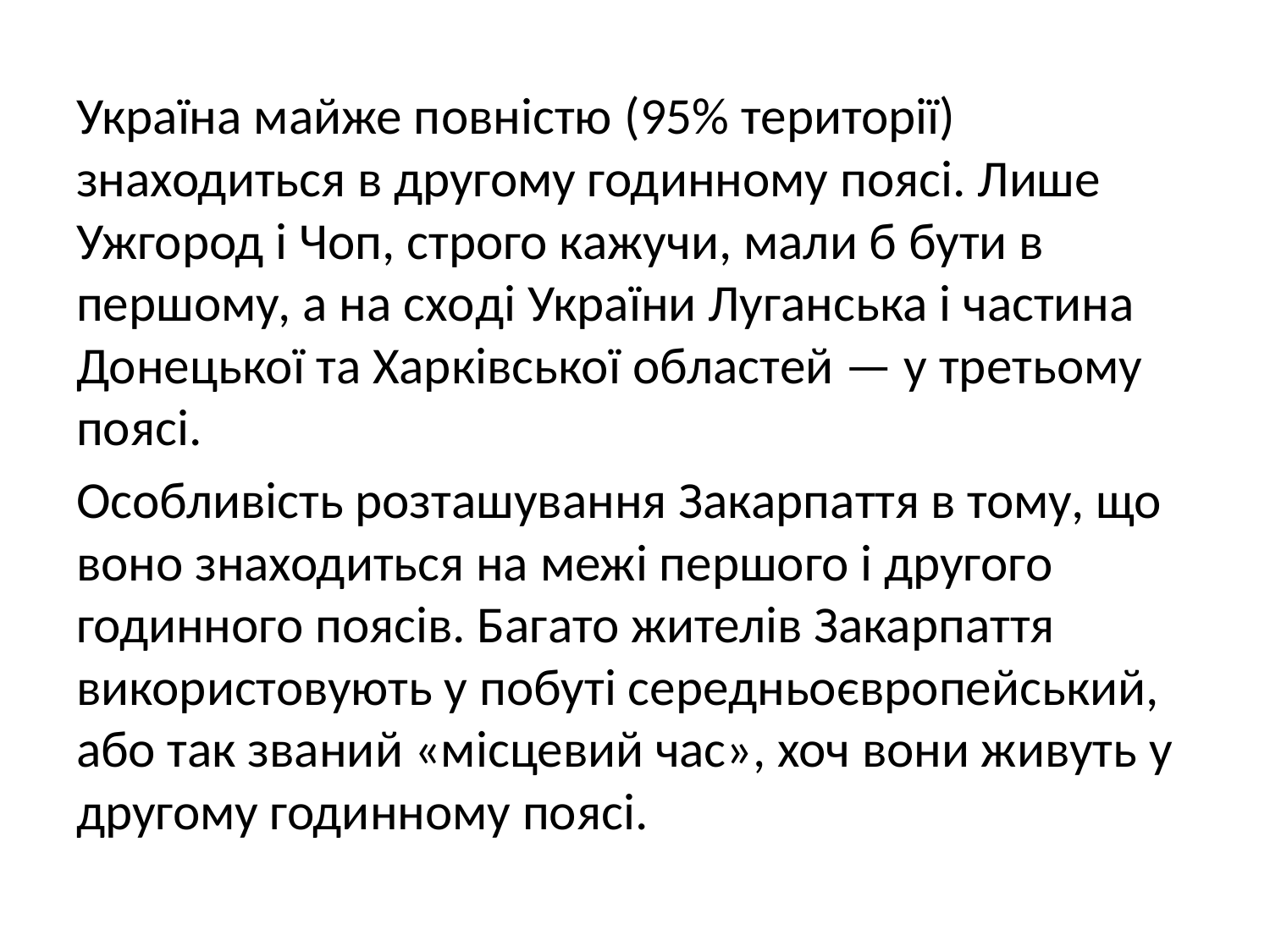

#
Україна майже повністю (95% території) знаходиться в другому годинному поясі. Лише Ужгород і Чоп, строго кажучи, мали б бути в першому, а на сході України Луганська і частина Донецької та Харківської областей — у третьому поясі.
Особливість розташування Закарпаття в тому, що воно знаходиться на межі першого і другого годинного поясів. Багато жителів Закарпаття використовують у побуті середньоєвропейський, або так званий «місцевий час», хоч вони живуть у другому годинному поясі.